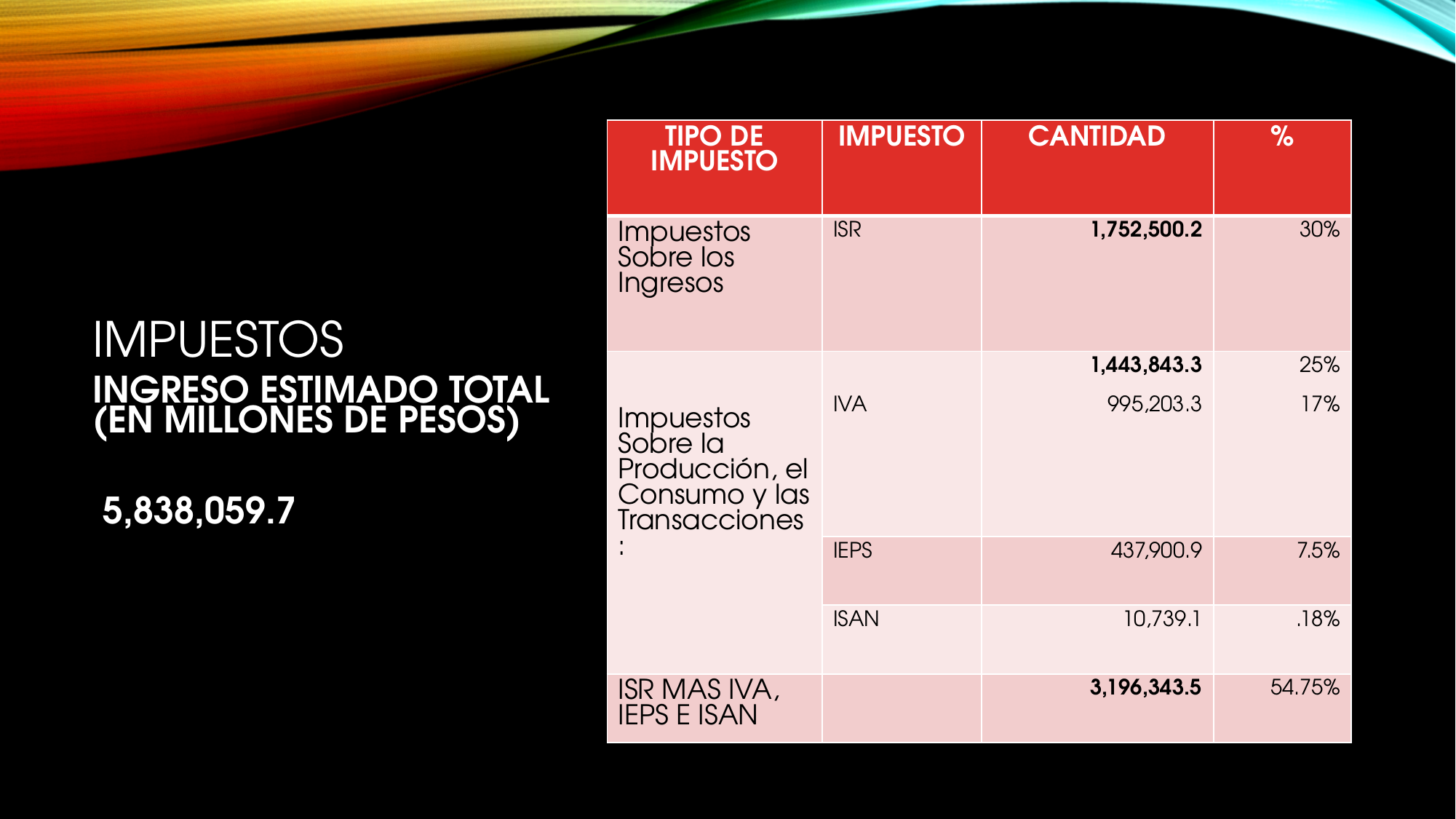

| TIPO DE IMPUESTO | IMPUESTO | CANTIDAD | % |
| --- | --- | --- | --- |
| Impuestos Sobre los Ingresos | ISR | 1,752,500.2 | 30% |
| Impuestos Sobre la Producción, el Consumo y las Transacciones: | IVA | 1,443,843.3 995,203.3 | 25% 17% |
|  | IEPS | 437,900.9 | 7.5% |
|  | ISAN | 10,739.1 | .18% |
| ISR MAS IVA, IEPS E ISAN |  | 3,196,343.5 | 54.75% |
# IMPUESTOS
INGRESO ESTIMADO TOTAL (EN MILLONES DE PESOS)

 5,838,059.7